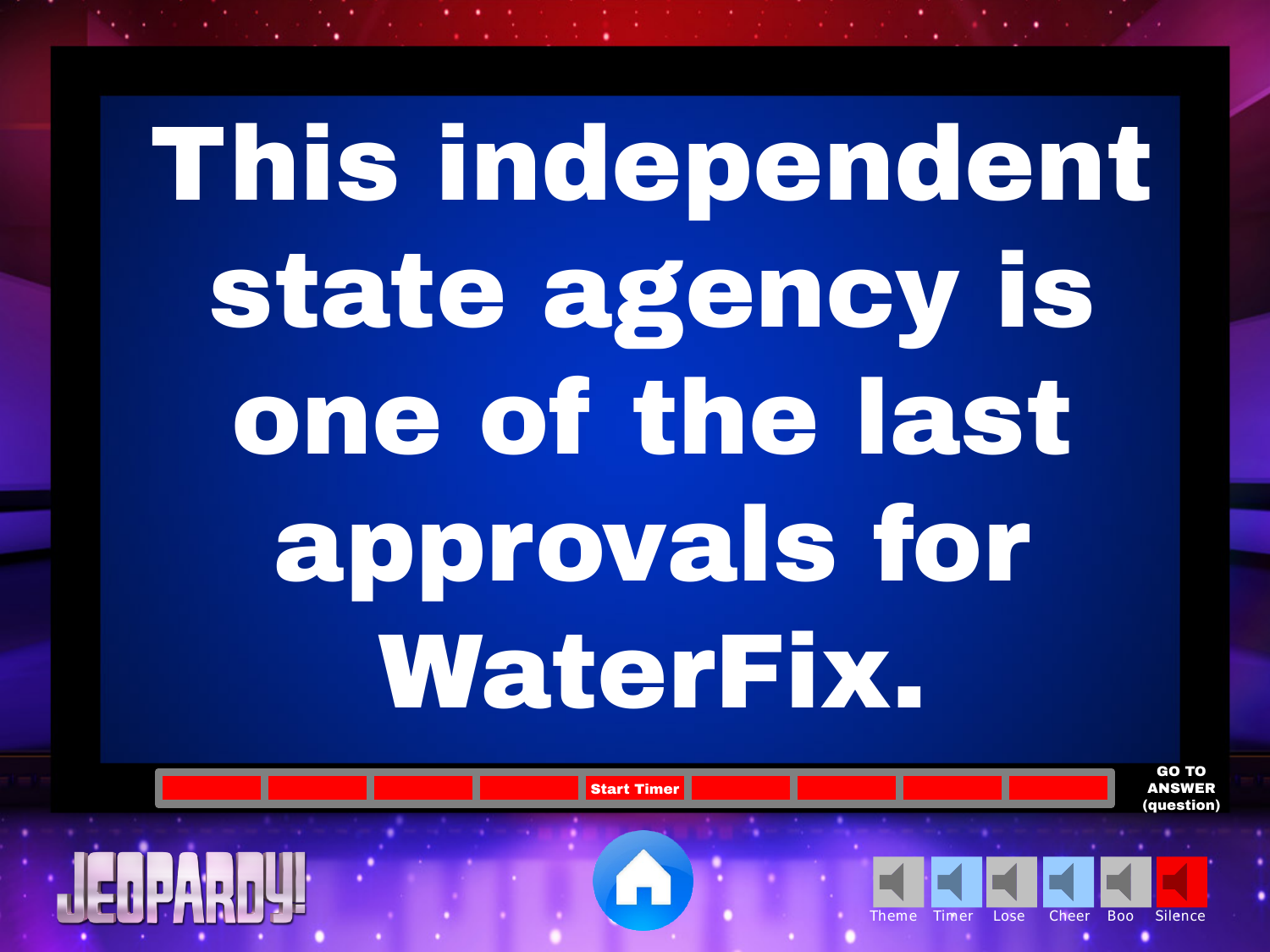

This independent state agency is one of the last approvals for WaterFix.